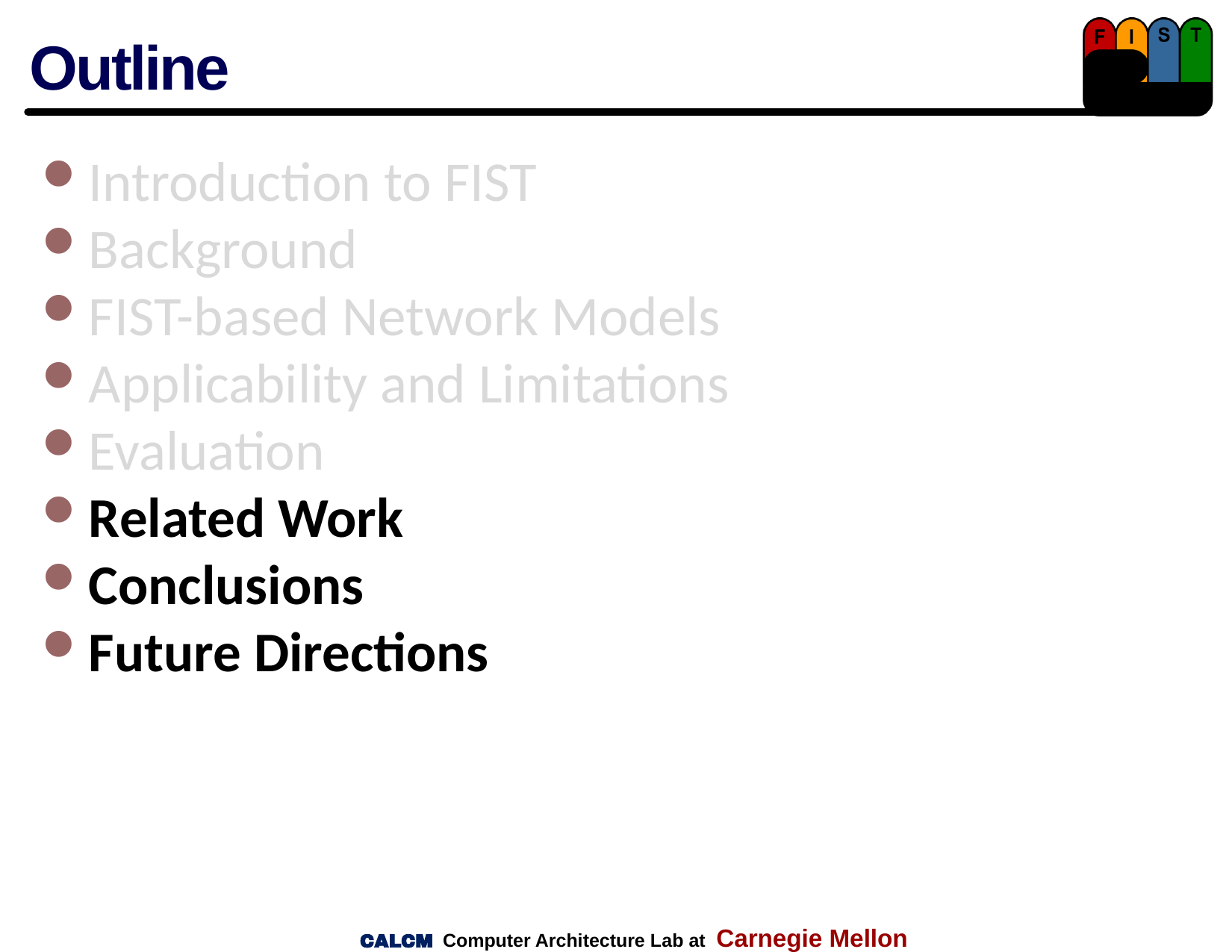

# Outline
Introduction to FIST
Background
FIST-based Network Models
Applicability and Limitations
Evaluation
Related Work
Conclusions
Future Directions